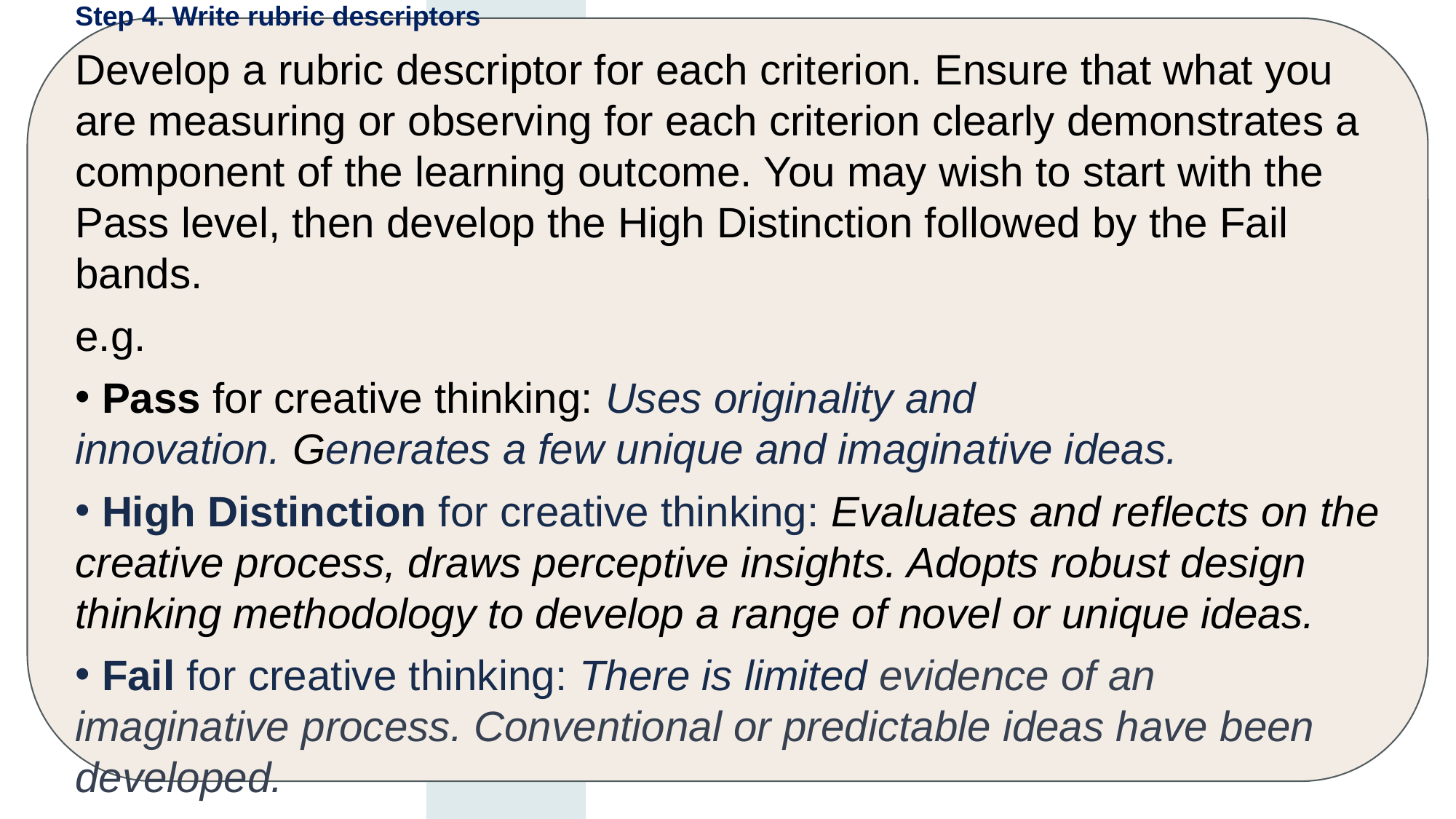

Step 4. Write rubric descriptors
Develop a rubric descriptor for each criterion. Ensure that what you are measuring or observing for each criterion clearly demonstrates a component of the learning outcome. You may wish to start with the Pass level, then develop the High Distinction followed by the Fail bands.
e.g.
 Pass for creative thinking: Uses originality and innovation. Generates a few unique and imaginative ideas.
 High Distinction for creative thinking: Evaluates and reflects on the creative process, draws perceptive insights. Adopts robust design thinking methodology to develop a range of novel or unique ideas.
 Fail for creative thinking: There is limited evidence of an imaginative process. Conventional or predictable ideas have been developed.